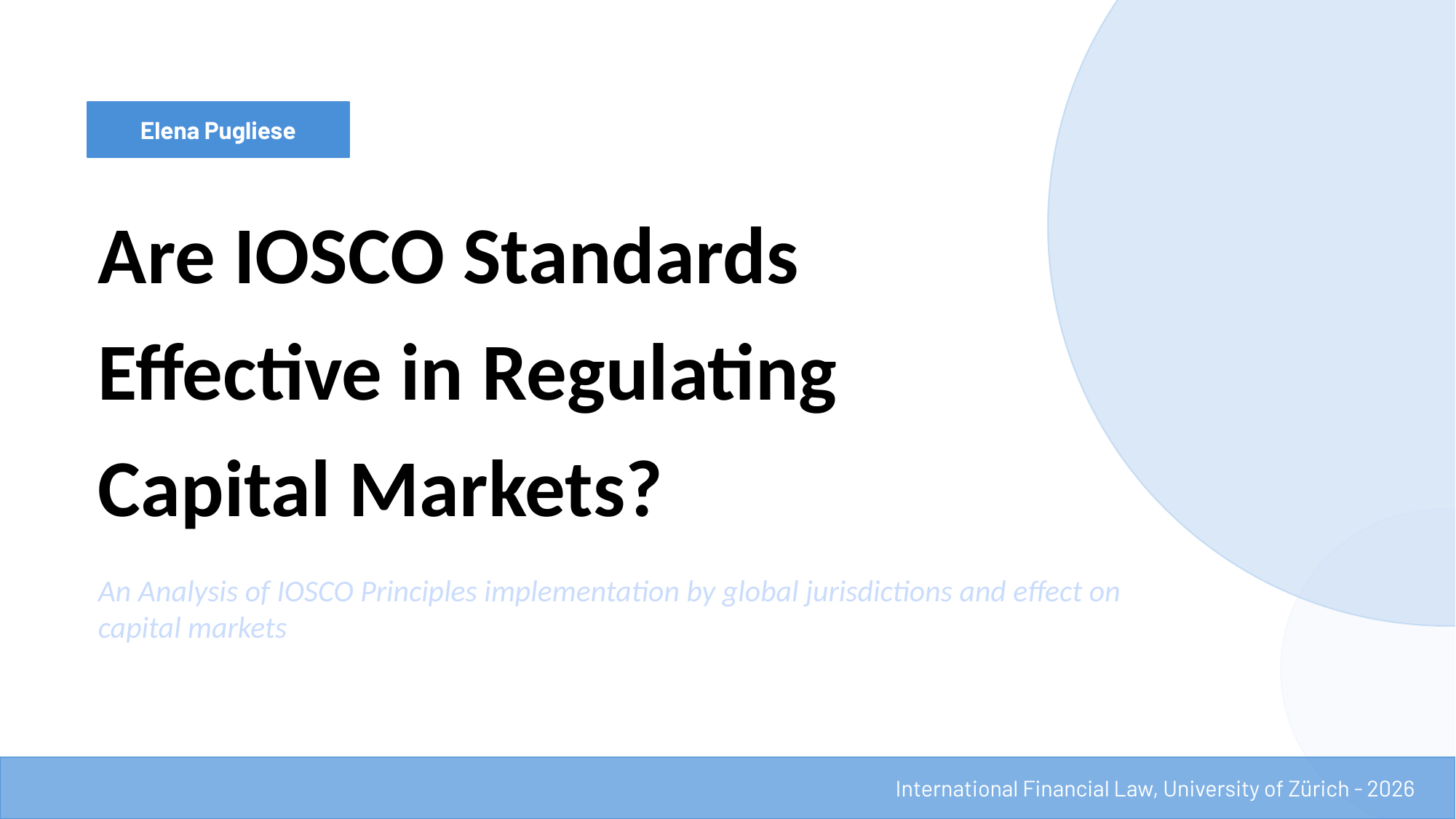

Elena Pugliese
Are IOSCO Standards
Effective in Regulating
Capital Markets?

An Analysis of IOSCO Principles implementation by global jurisdictions and effect on capital markets

International Financial Law, University of Zürich - 2026